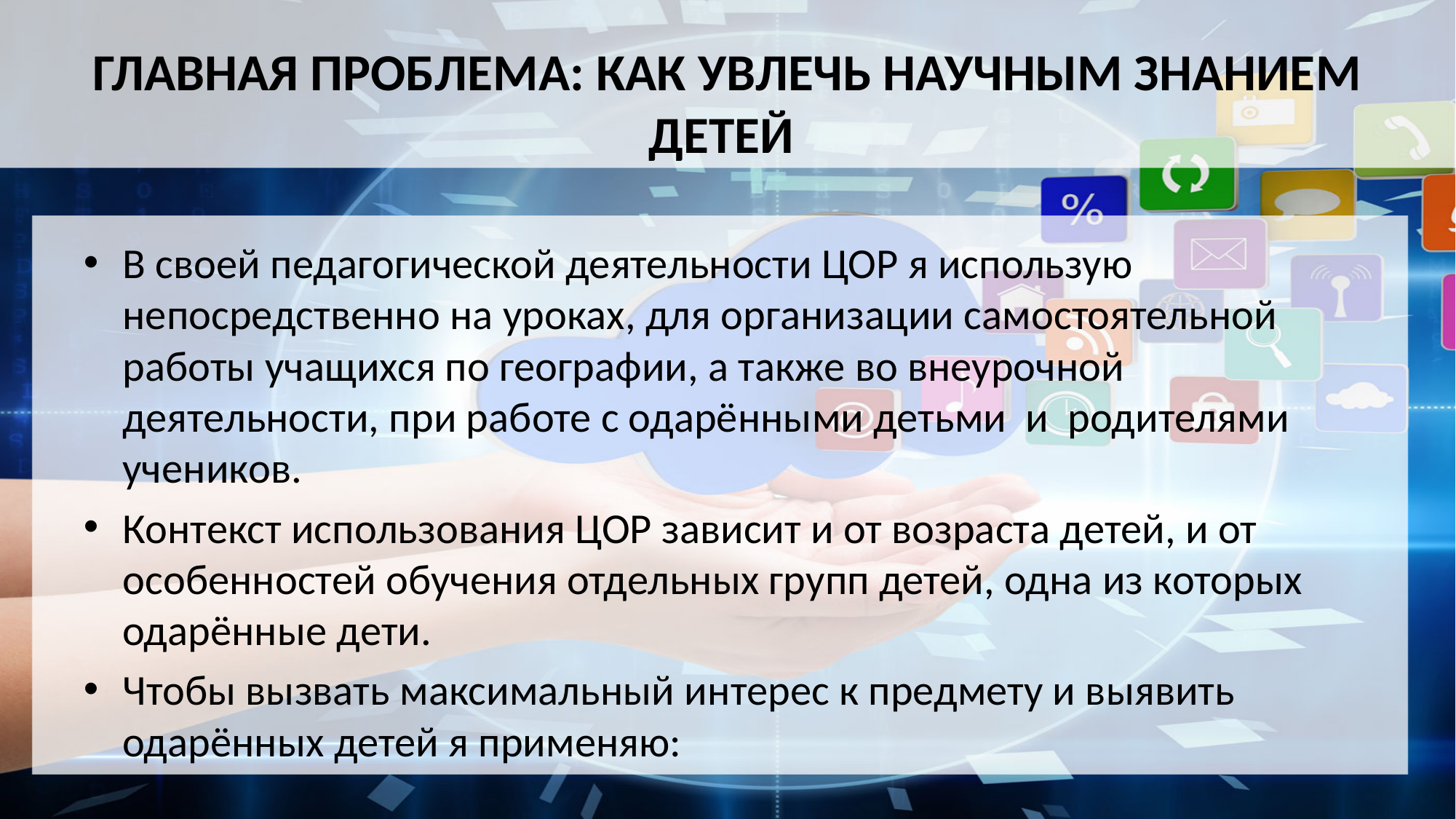

# ГЛАВНАЯ ПРОБЛЕМА: КАК УВЛЕЧЬ НАУЧНЫМ ЗНАНИЕМ ДЕТЕЙ
В своей педагогической деятельности ЦОР я использую непосредственно на уроках, для организации самостоятельной работы учащихся по географии, а также во внеурочной деятельности, при работе с одарёнными детьми  и  родителями учеников.
Контекст использования ЦОР зависит и от возраста детей, и от особенностей обучения отдельных групп детей, одна из которых одарённые дети.
Чтобы вызвать максимальный интерес к предмету и выявить одарённых детей я применяю: